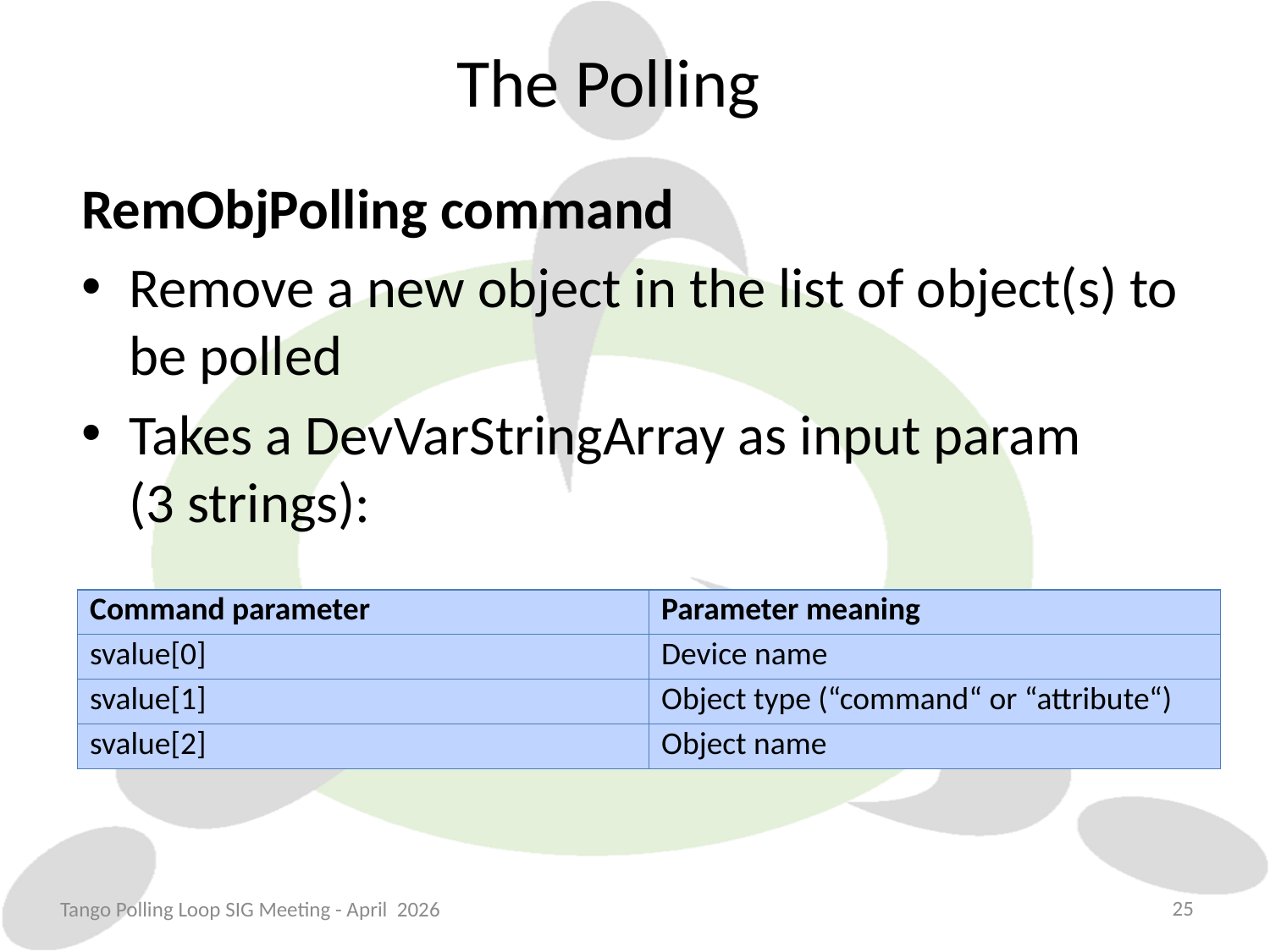

# The Polling
RemObjPolling command
Remove a new object in the list of object(s) to be polled
Takes a DevVarStringArray as input param
(3 strings):
| Command parameter | Parameter meaning |
| --- | --- |
| svalue[0] | Device name |
| svalue[1] | Object type (“command“ or “attribute“) |
| svalue[2] | Object name |
25
Tango Polling Loop SIG Meeting - April  2026